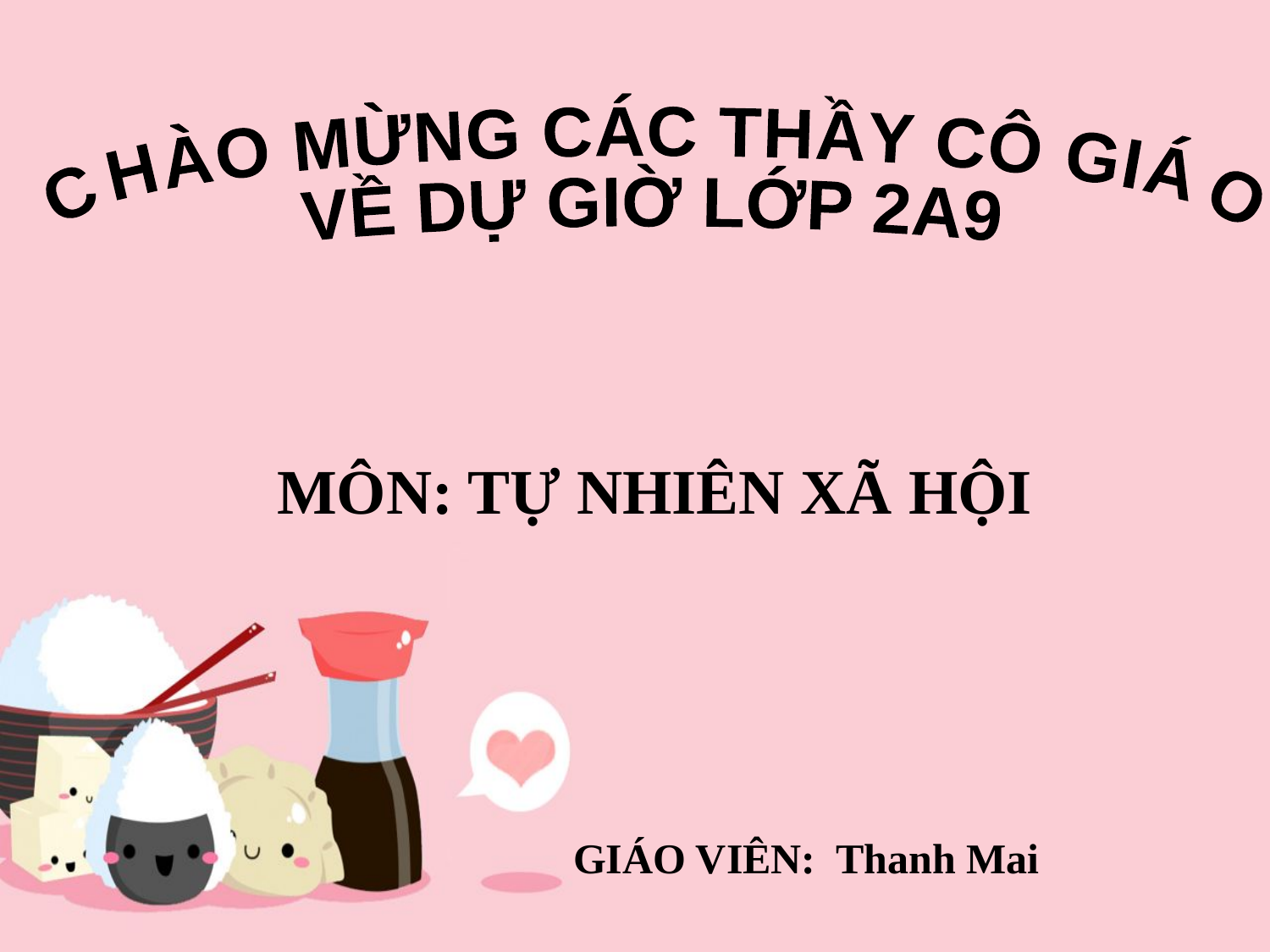

CHÀO MỪNG CÁC THẦY CÔ GIÁO
VỀ DỰ GIỜ LỚP 2A9
MÔN: TỰ NHIÊN XÃ HỘI
GIÁO VIÊN:  Thanh Mai